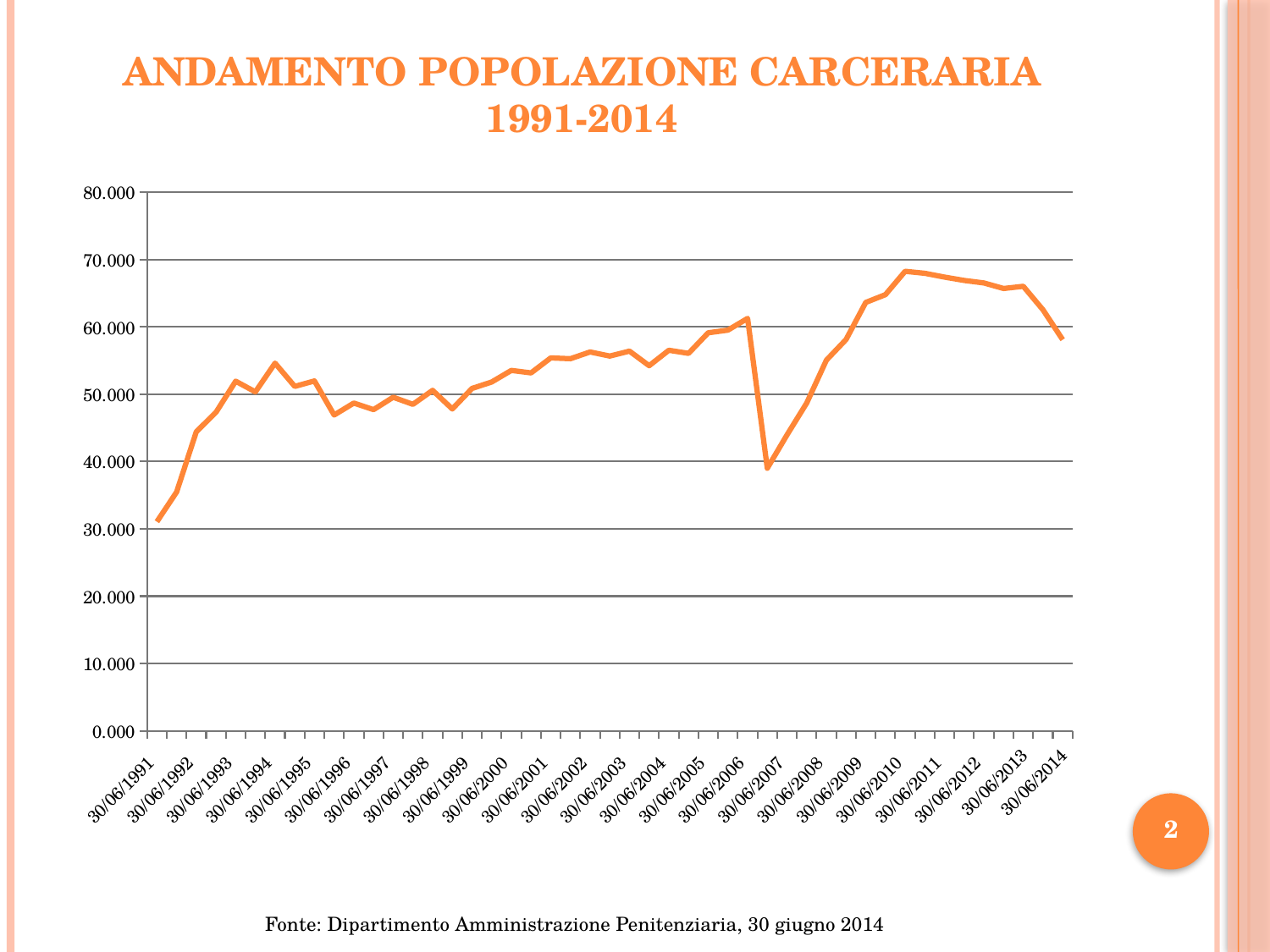

# Andamento popolazione carceraria 1991-2014

### Chart

| Category |  |
|---|---|
|  30/06/1991   | 31.053 |
|  31/12/1991   | 35.469 |
|  30/06/1992   | 44.42400000000001 |
|  31/12/1992   | 47.316 |
|  30/06/1993   | 51.937000000000005 |
|  31/12/1993   | 50.348 |
|  30/06/1994   | 54.616 |
|  31/12/1994   | 51.16500000000001 |
|  30/06/1995   | 51.973000000000006 |
|  31/12/1995   | 46.908 |
|  30/06/1996   | 48.694 |
|  31/12/1996   | 47.709 |
|  30/06/1997   | 49.554 |
|  31/12/1997   | 48.49500000000001 |
|  30/06/1998   | 50.578 |
|  31/12/1998   | 47.81099999999999 |
|  30/06/1999   | 50.856 |
|  31/12/1999   | 51.81399999999999 |
|  30/06/2000   | 53.537000000000006 |
|  31/12/2000   | 53.16500000000001 |
|  30/06/2001   | 55.393 |
|  31/12/2001   | 55.27500000000001 |
|  30/06/2002   | 56.277 |
|  31/12/2002   | 55.67 |
|  30/06/2003   | 56.403000000000006 |
|  31/12/2003   | 54.237 |
|  30/06/2004   | 56.53200000000001 |
|  31/12/2004   | 56.06800000000001 |
|  30/06/2005   | 59.125000000000114 |
|  31/12/2005   | 59.523 |
|  30/06/2006   | 61.264 |
|  31/12/2006   | 39.005 |
|  30/06/2007   | 43.957 |
|  31/12/2007   | 48.69300000000001 |
|  30/06/2008   | 55.057 |
|  31/12/2008   | 58.127 |
|  30/06/2009   | 63.63 |
|  31/12/2009   | 64.791 |
|  30/06/2010   | 68.258 |
|  31/12/2010   | 67.96100000000003 |
|  30/06/2011   | 67.394 |
|  31/12/2011   | 66.897 |
|  30/06/2012   | 66.52799999999999 |
|  31/12/2012   | 65.701 |
|  30/06/2013 | 66.02799999999999 |
|  31/12/2013 | 62.536 |
|  30/06/2014 | 58.09200000000001 |
2
Fonte: Dipartimento Amministrazione Penitenziaria, 30 giugno 2014